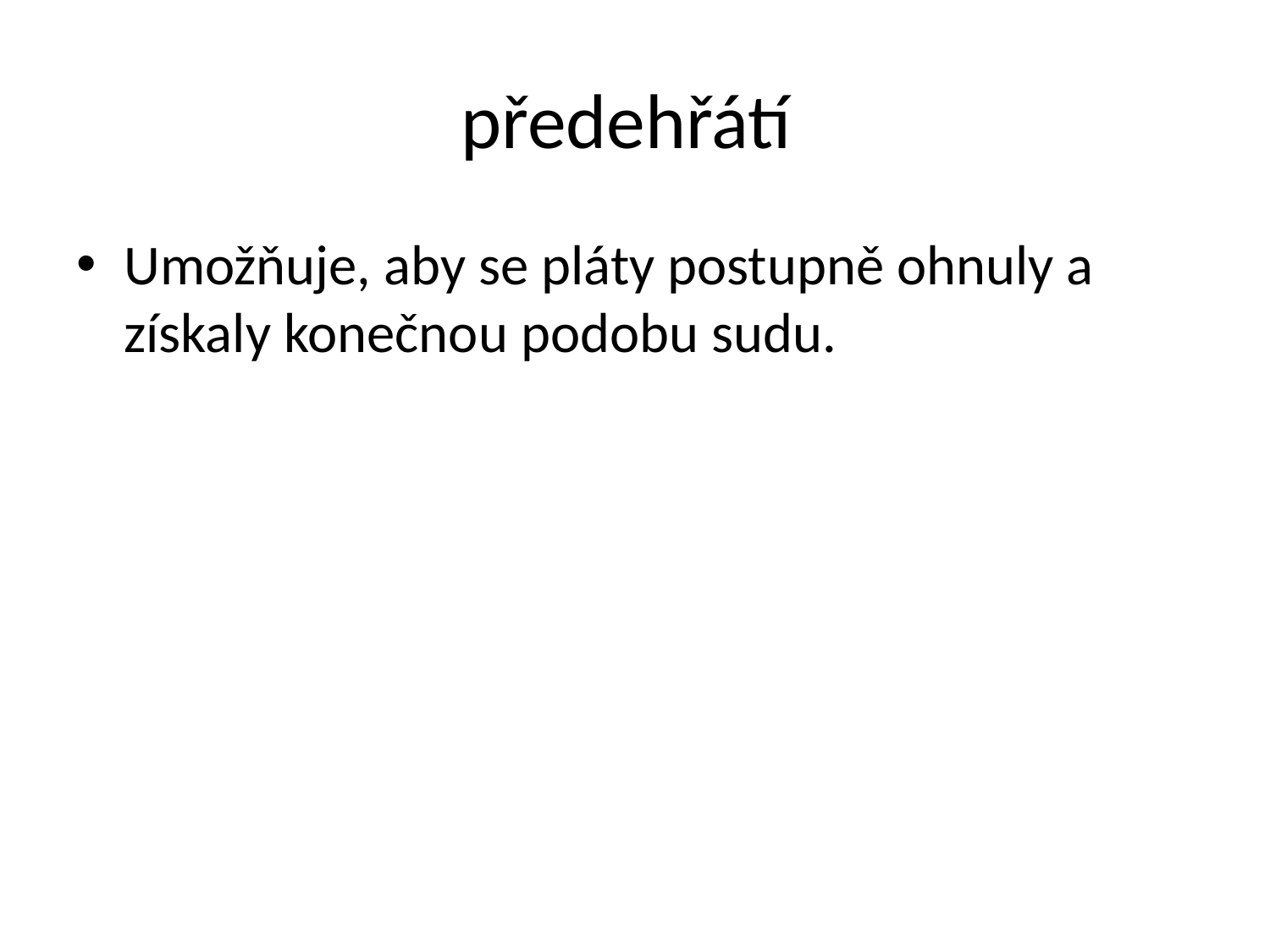

# předehřátí
Umožňuje, aby se pláty postupně ohnuly a získaly konečnou podobu sudu.